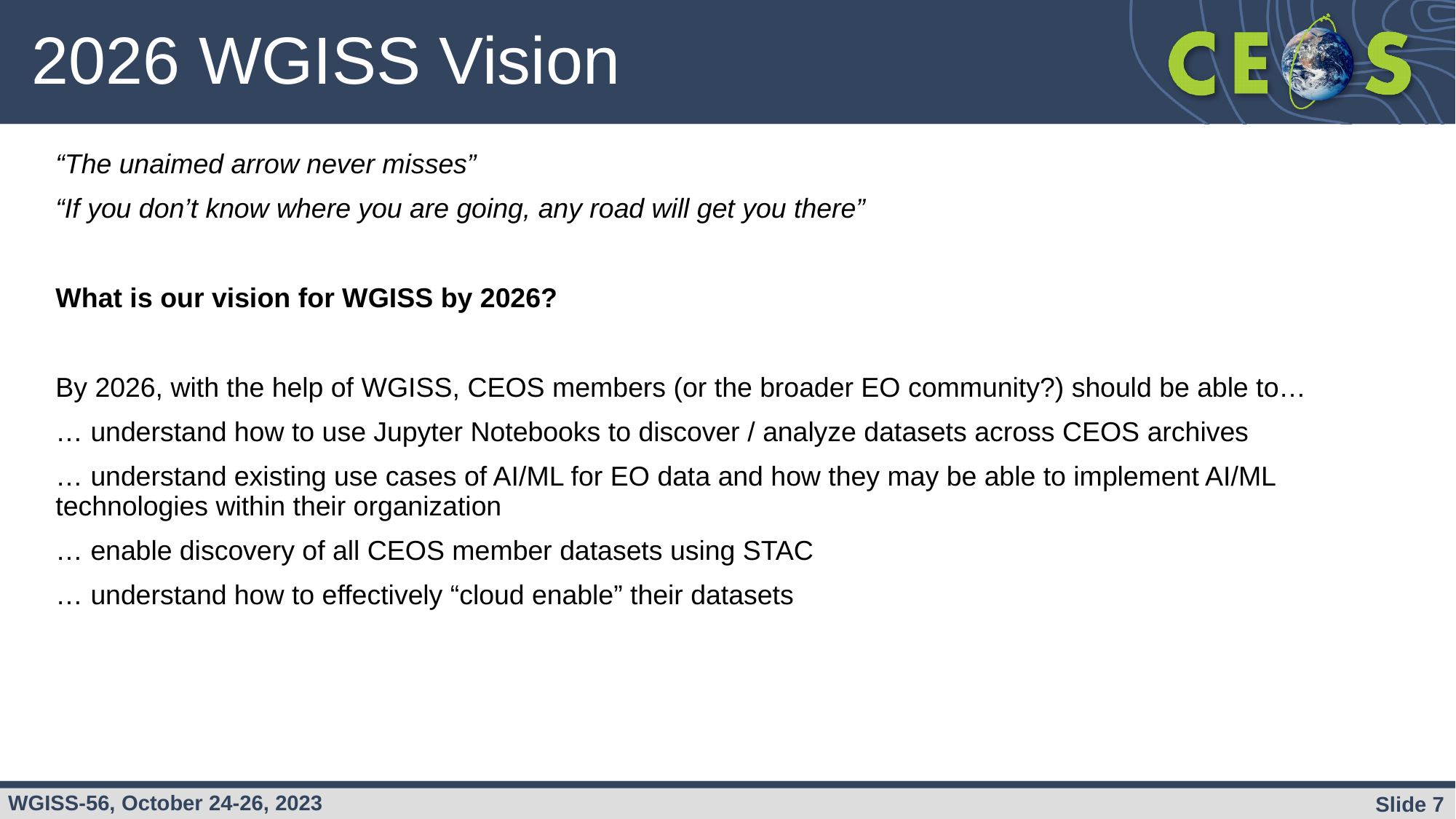

# 2026 WGISS Vision
“The unaimed arrow never misses”
“If you don’t know where you are going, any road will get you there”

What is our vision for WGISS by 2026?

By 2026, with the help of WGISS, CEOS members (or the broader EO community?) should be able to…
… understand how to use Jupyter Notebooks to discover / analyze datasets across CEOS archives
… understand existing use cases of AI/ML for EO data and how they may be able to implement AI/ML technologies within their organization
… enable discovery of all CEOS member datasets using STAC
… understand how to effectively “cloud enable” their datasets